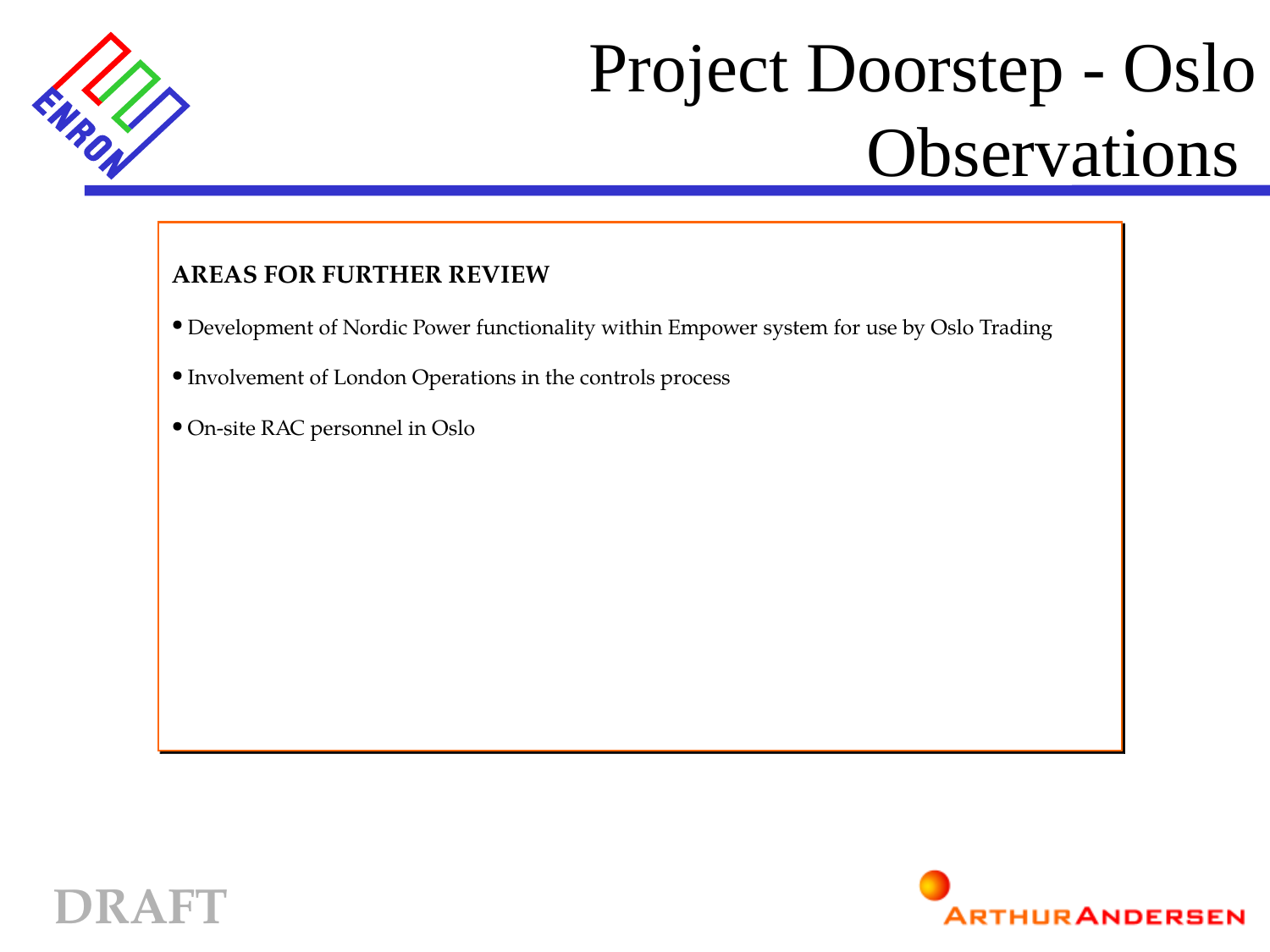

Project Doorstep - Oslo
 Observations

AREAS FOR FURTHER REVIEW

Development of Nordic Power functionality within Empower system for use by Oslo Trading

Involvement of London Operations in the controls process

On-site RAC personnel in Oslo